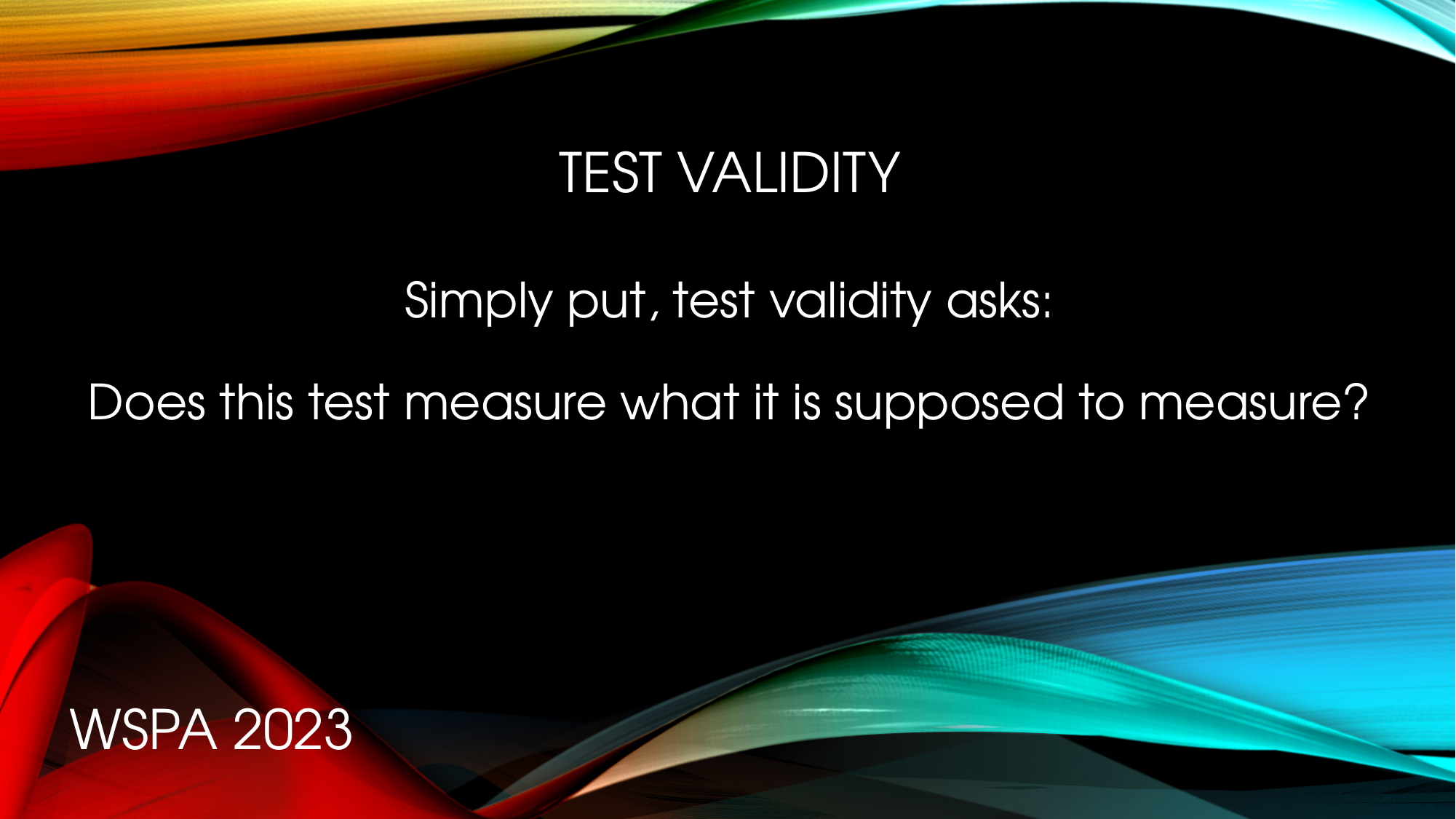

# Test Validity
Simply put, test validity asks:

Does this test measure what it is supposed to measure?

WSPA 2023